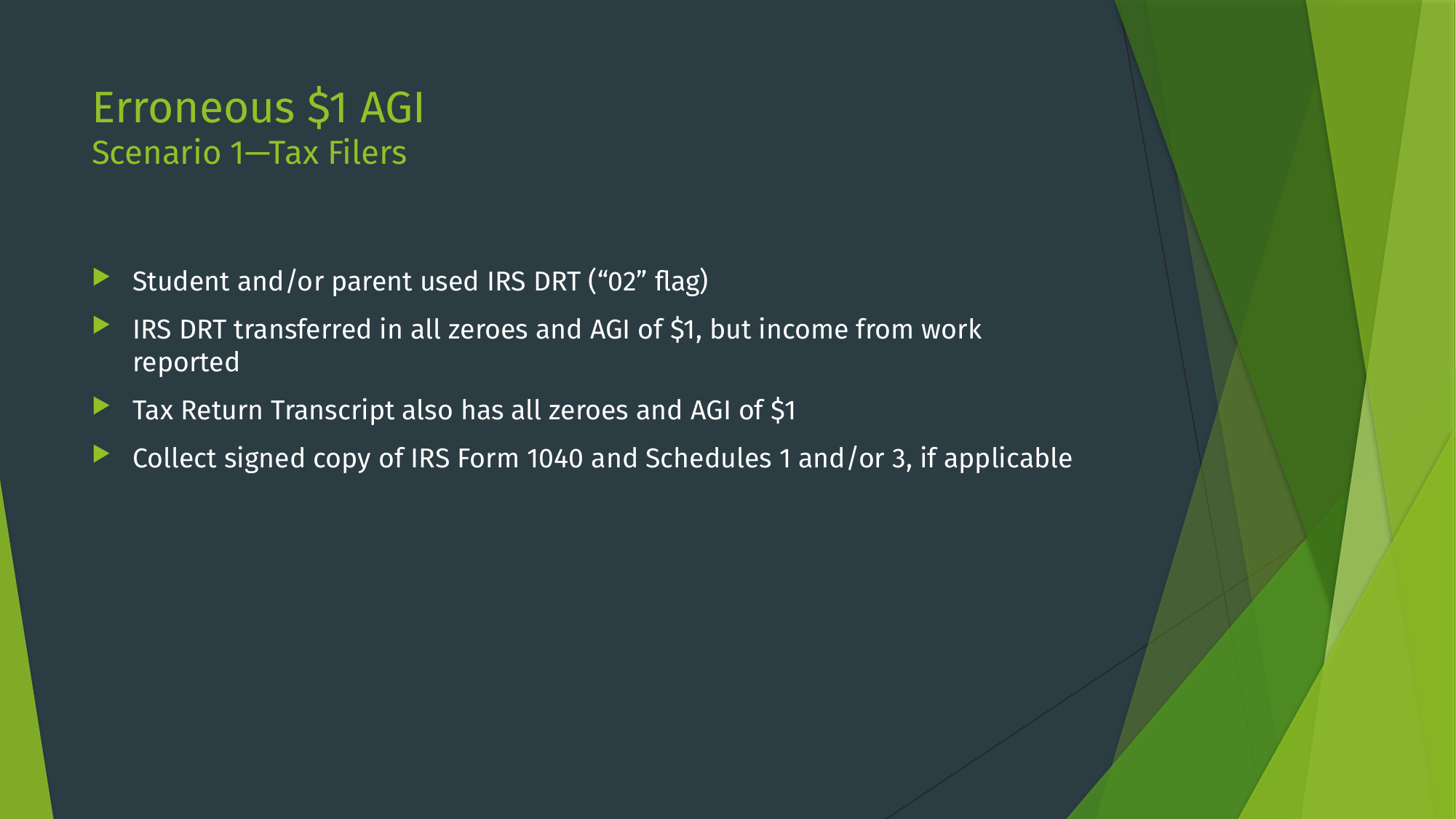

# Erroneous $1 AGI Scenario 1—Tax Filers
Student and/or parent used IRS DRT (“02” flag)
IRS DRT transferred in all zeroes and AGI of $1, but income from work reported
Tax Return Transcript also has all zeroes and AGI of $1
Collect signed copy of IRS Form 1040 and Schedules 1 and/or 3, if applicable